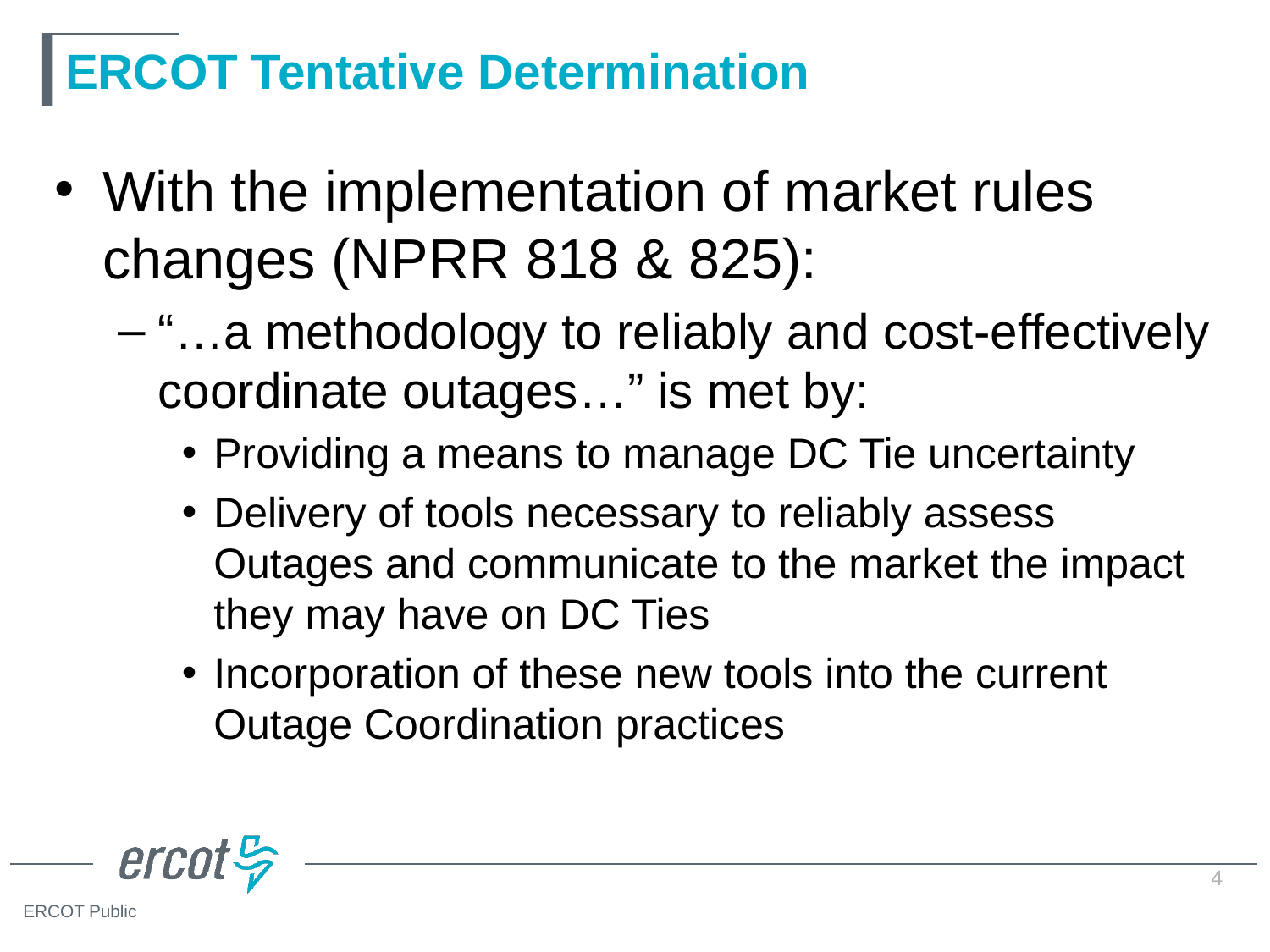

# ERCOT Tentative Determination
With the implementation of market rules changes (NPRR 818 & 825):
“…a methodology to reliably and cost-effectively coordinate outages…” is met by:
Providing a means to manage DC Tie uncertainty
Delivery of tools necessary to reliably assess Outages and communicate to the market the impact they may have on DC Ties
Incorporation of these new tools into the current Outage Coordination practices
4